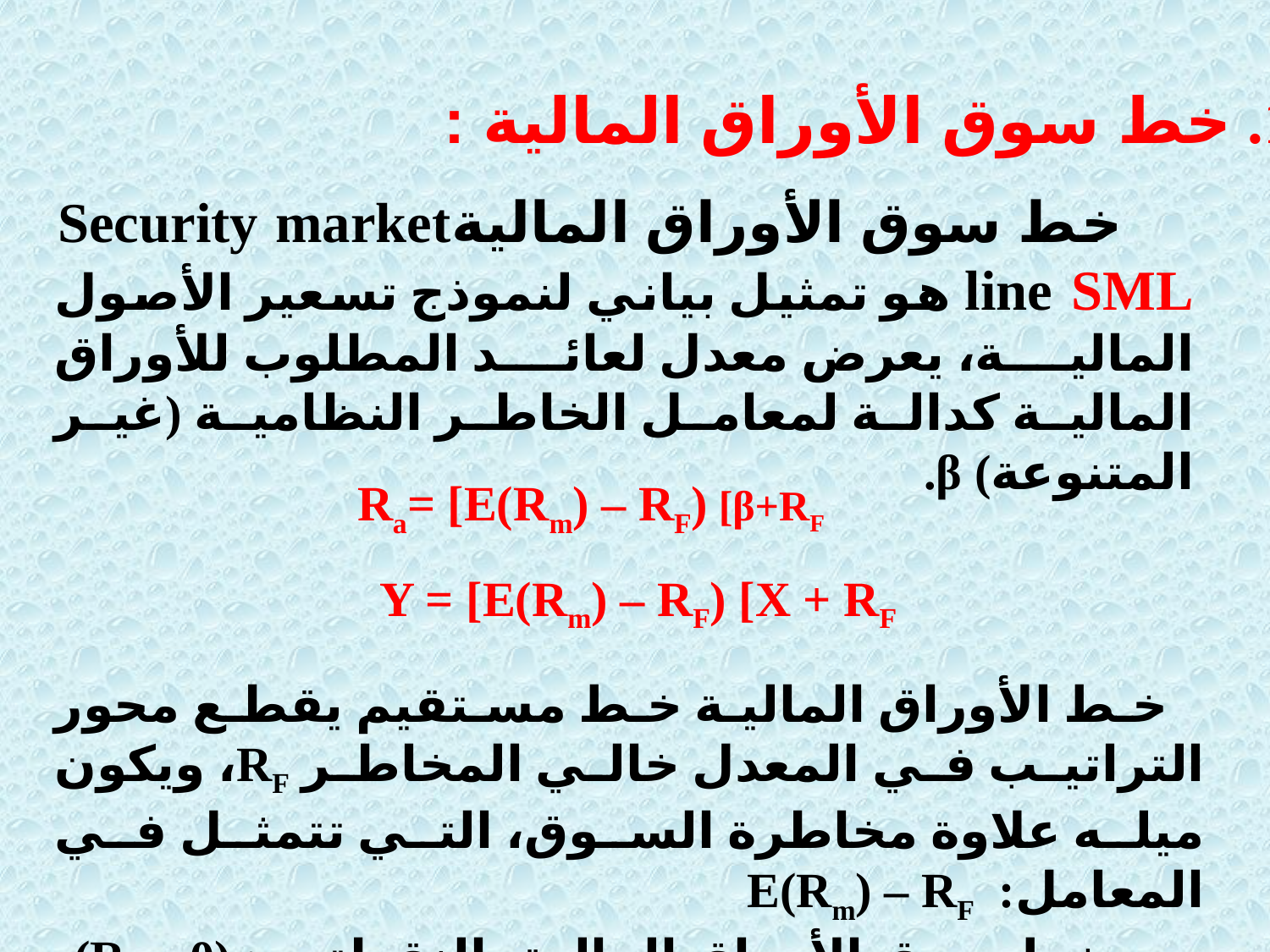

1. خط سوق الأوراق المالية :
خط سوق الأوراق الماليةSecurity market line SML هو تمثيل بياني لنموذج تسعير الأصول المالية، يعرض معدل لعائد المطلوب للأوراق المالية كدالة لمعامل الخاطر النظامية (غير المتنوعة) β.
Ra= [E(Rm) – RF) [β+RF
Y = [E(Rm) – RF) [X + RF
   خط الأوراق المالية خط مستقيم يقطع محور التراتيب في المعدل خالي المخاطر RF، ويكون ميله علاوة مخاطرة السوق، التي تتمثل في المعامل:  E(Rm) – RF
يمر خط سوق الأوراق المالية بالنقطتين: (RF ، 0)، (E(Rm) ، 1)